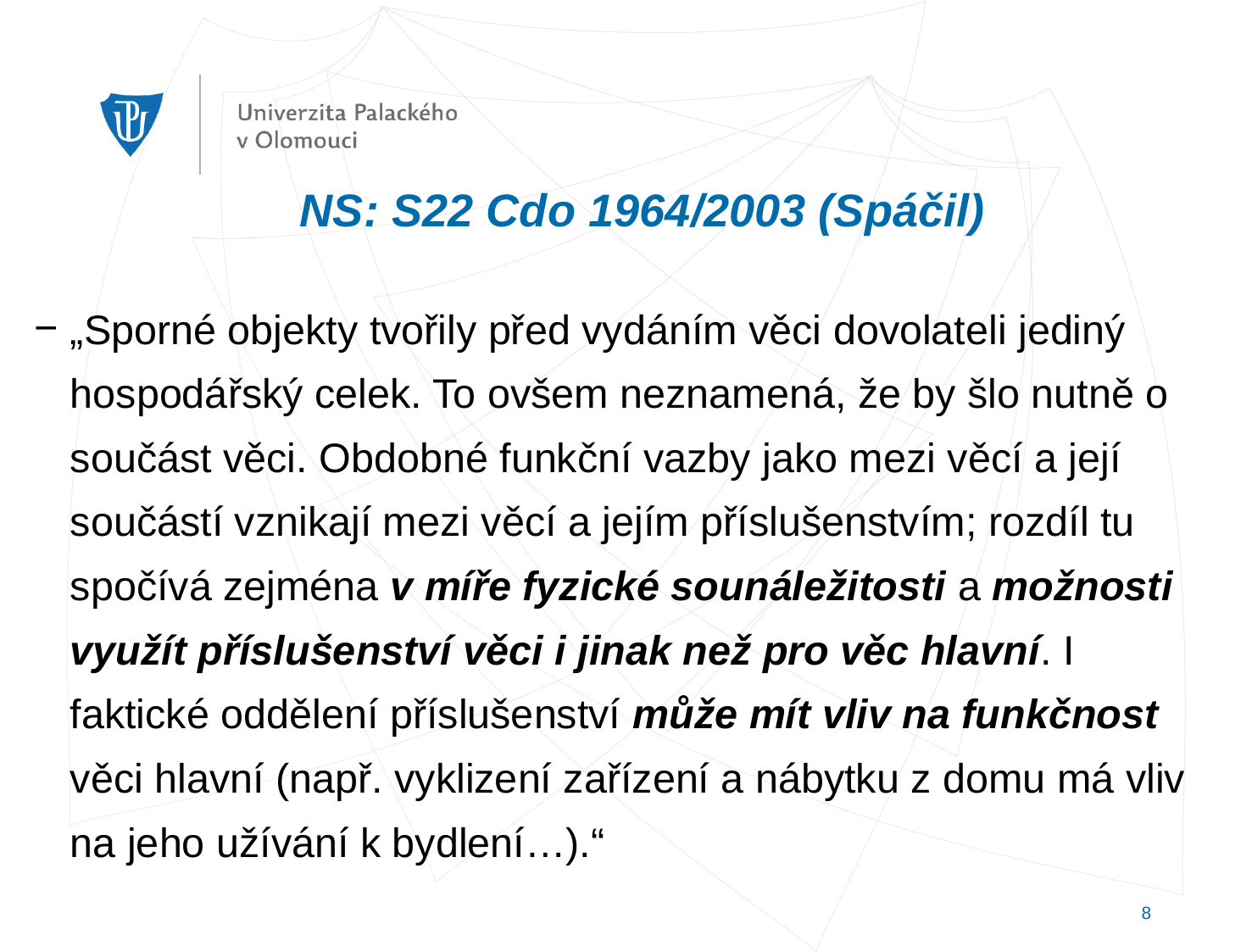

# NS: S22 Cdo 1964/2003 (Spáčil)
„Sporné objekty tvořily před vydáním věci dovolateli jediný hospodářský celek. To ovšem neznamená, že by šlo nutně o součást věci. Obdobné funkční vazby jako mezi věcí a její součástí vznikají mezi věcí a jejím příslušenstvím; rozdíl tu spočívá zejména v míře fyzické sounáležitosti a možnosti využít příslušenství věci i jinak než pro věc hlavní. I faktické oddělení příslušenství může mít vliv na funkčnost věci hlavní (např. vyklizení zařízení a nábytku z domu má vliv na jeho užívání k bydlení…).“

8